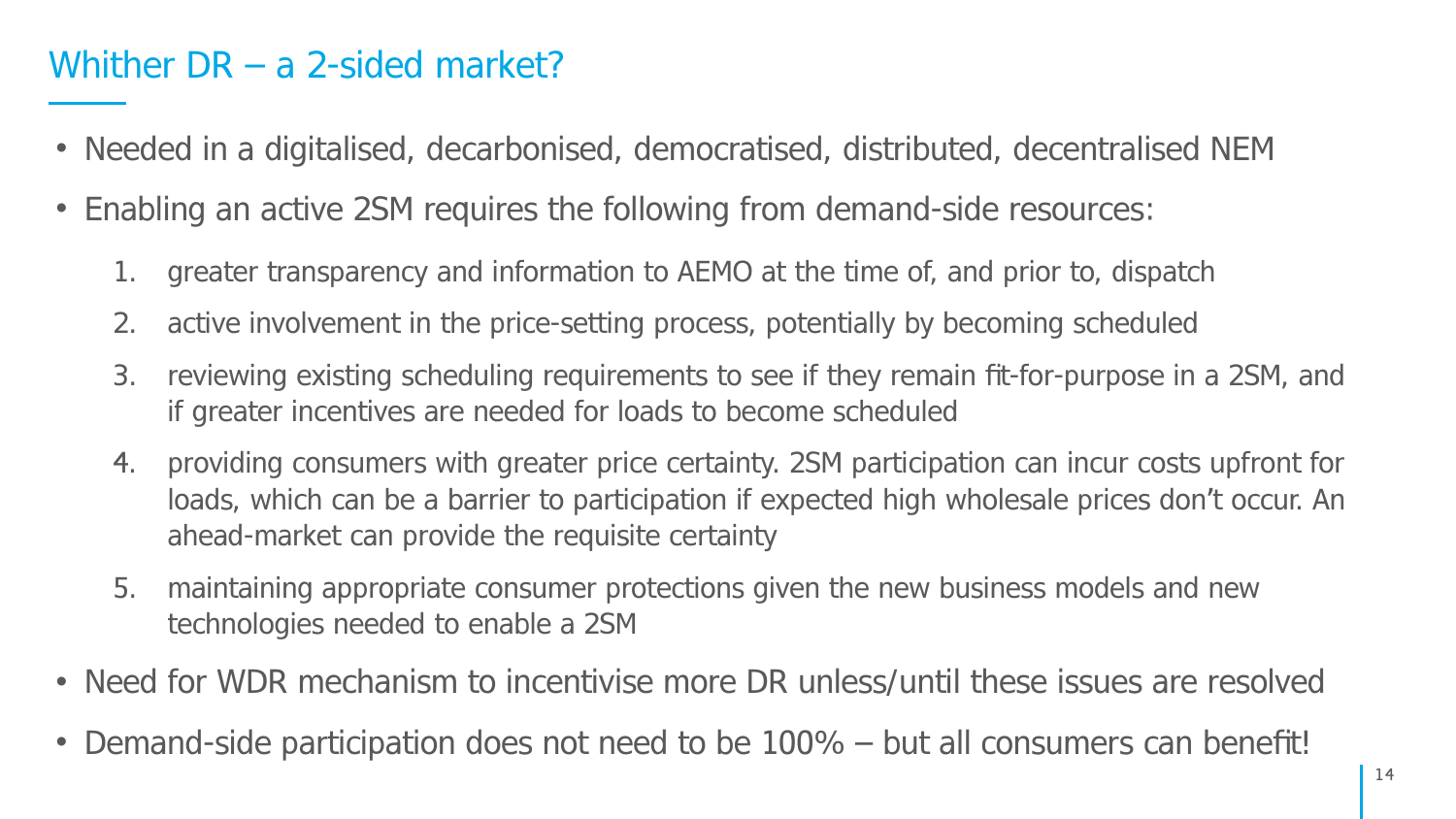

# Whither DR – a 2-sided market?
Needed in a digitalised, decarbonised, democratised, distributed, decentralised NEM
Enabling an active 2SM requires the following from demand-side resources:
greater transparency and information to AEMO at the time of, and prior to, dispatch
active involvement in the price-setting process, potentially by becoming scheduled
reviewing existing scheduling requirements to see if they remain fit-for-purpose in a 2SM, and if greater incentives are needed for loads to become scheduled
providing consumers with greater price certainty. 2SM participation can incur costs upfront for loads, which can be a barrier to participation if expected high wholesale prices don’t occur. An ahead-market can provide the requisite certainty
maintaining appropriate consumer protections given the new business models and new technologies needed to enable a 2SM
Need for WDR mechanism to incentivise more DR unless/until these issues are resolved
Demand-side participation does not need to be 100% – but all consumers can benefit!
14